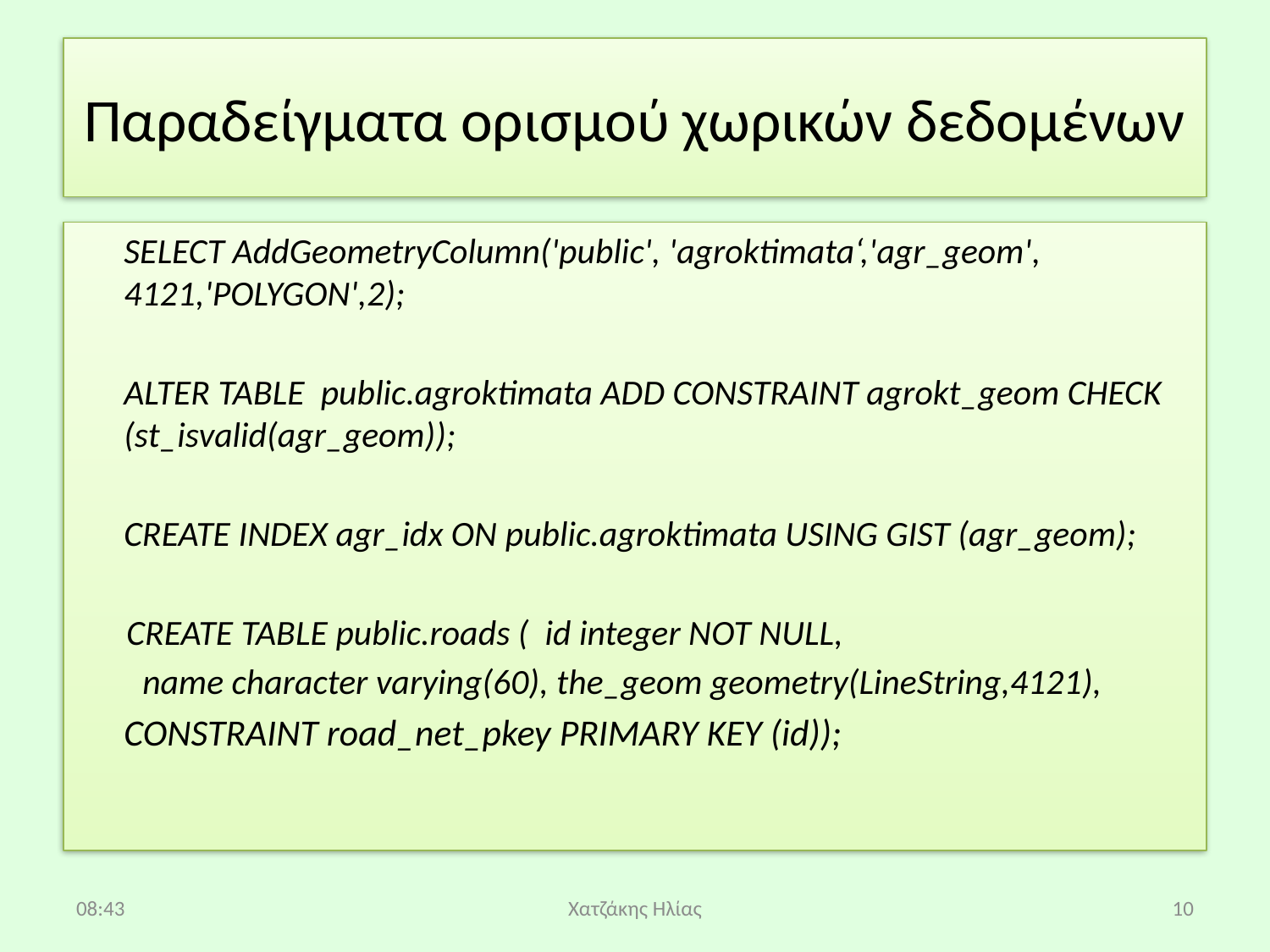

# Παραδείγματα ορισμού χωρικών δεδομένων
SELECT AddGeometryColumn('public', 'agroktimata‘,'agr_geom', 4121,'POLYGON',2);

ALTER TABLE  public.agroktimata ADD CONSTRAINT agrokt_geom CHECK (st_isvalid(agr_geom));

CREATE INDEX agr_idx ON public.agroktimata USING GIST (agr_geom);

CREATE TABLE public.roads (  id integer NOT NULL,
  name character varying(60), the_geom geometry(LineString,4121),
CONSTRAINT road_net_pkey PRIMARY KEY (id));

08:43
Χατζάκης Ηλίας
10